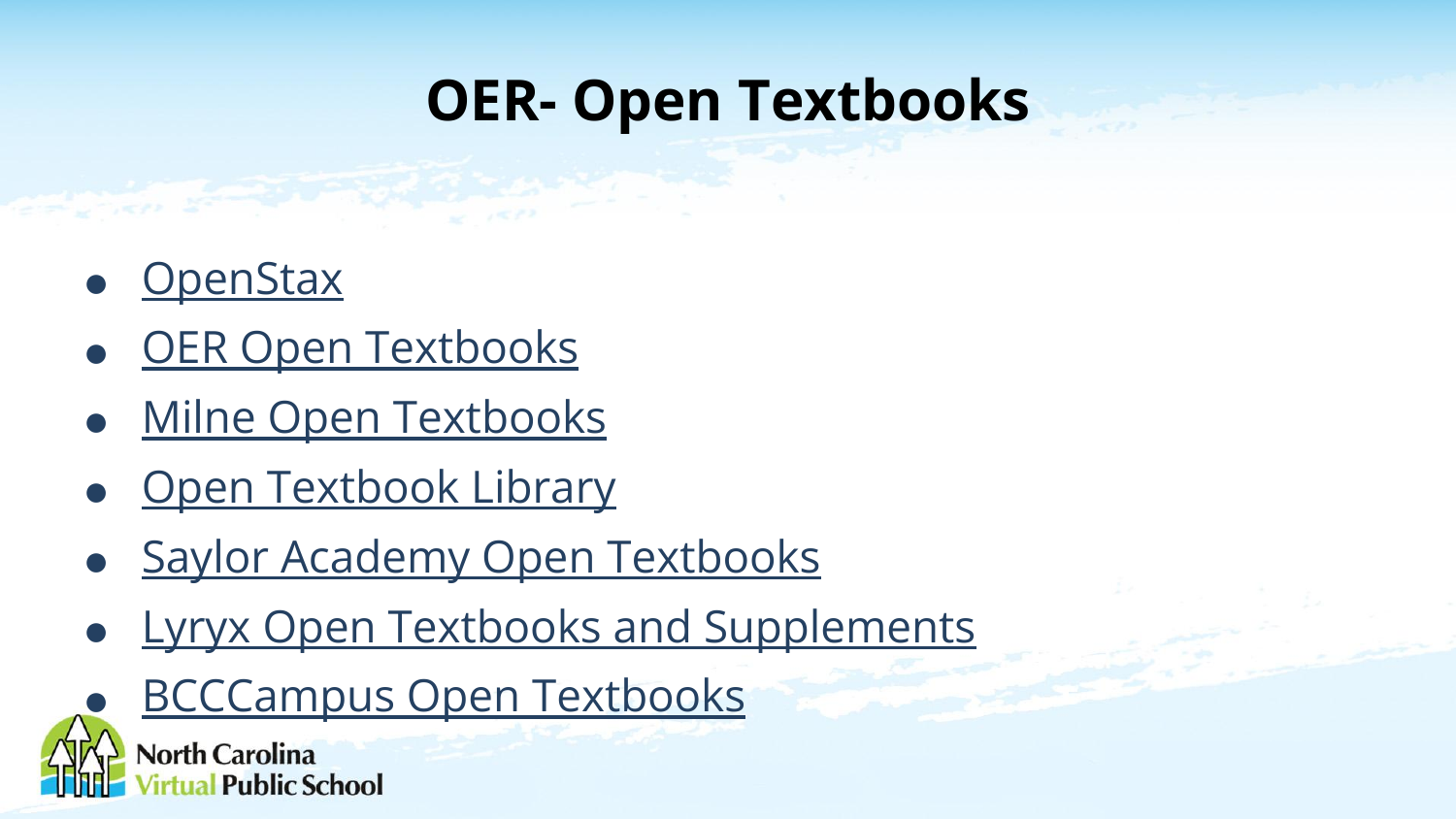

# OER- Open Textbooks
OpenStax
OER Open Textbooks
Milne Open Textbooks
Open Textbook Library
Saylor Academy Open Textbooks
Lyryx Open Textbooks and Supplements
BCCCampus Open Textbooks